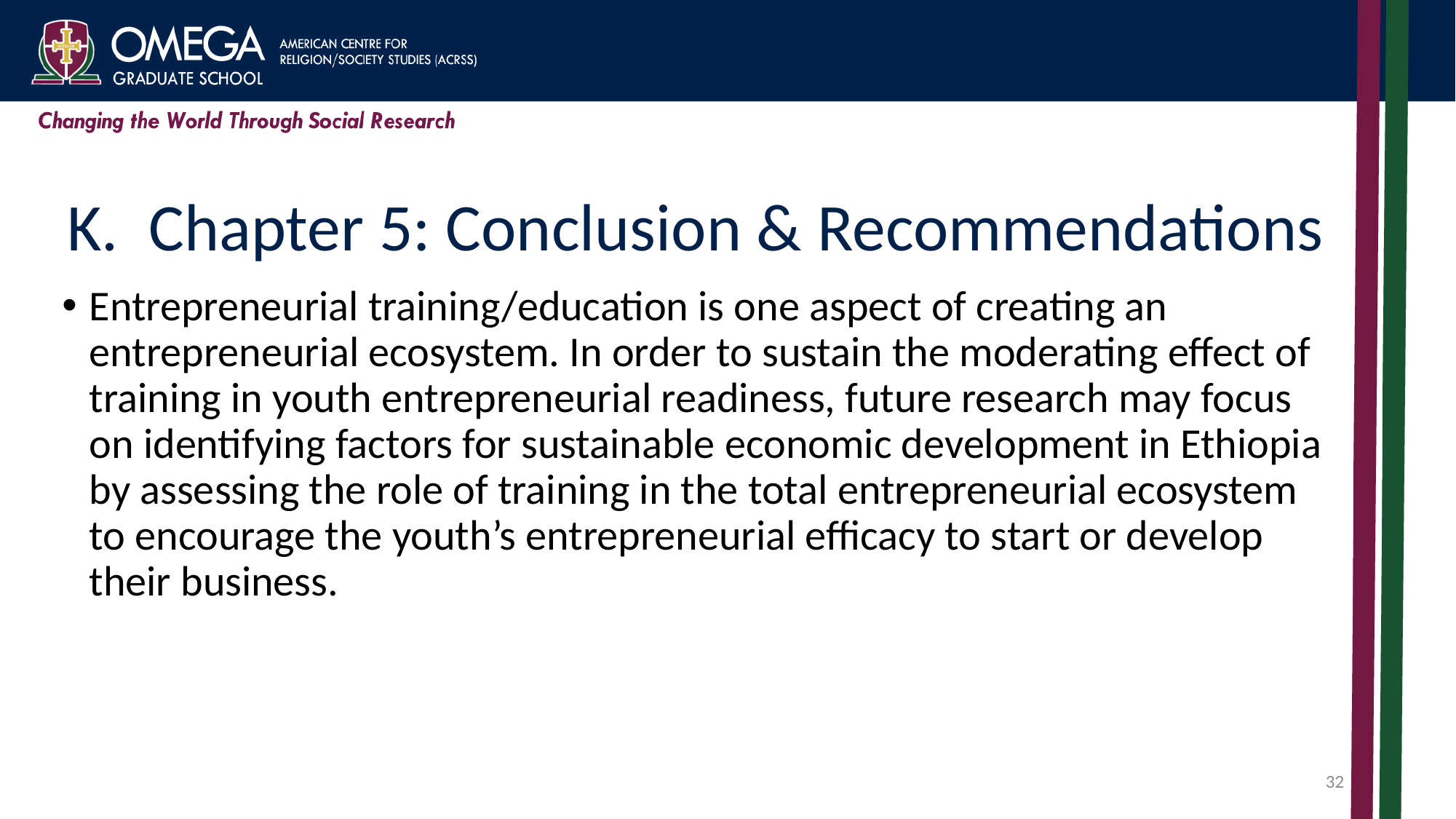

# K.  Chapter 5: Conclusion & Recommendations
Entrepreneurial training/education is one aspect of creating an entrepreneurial ecosystem. In order to sustain the moderating effect of training in youth entrepreneurial readiness, future research may focus on identifying factors for sustainable economic development in Ethiopia by assessing the role of training in the total entrepreneurial ecosystem to encourage the youth’s entrepreneurial efficacy to start or develop their business.

32